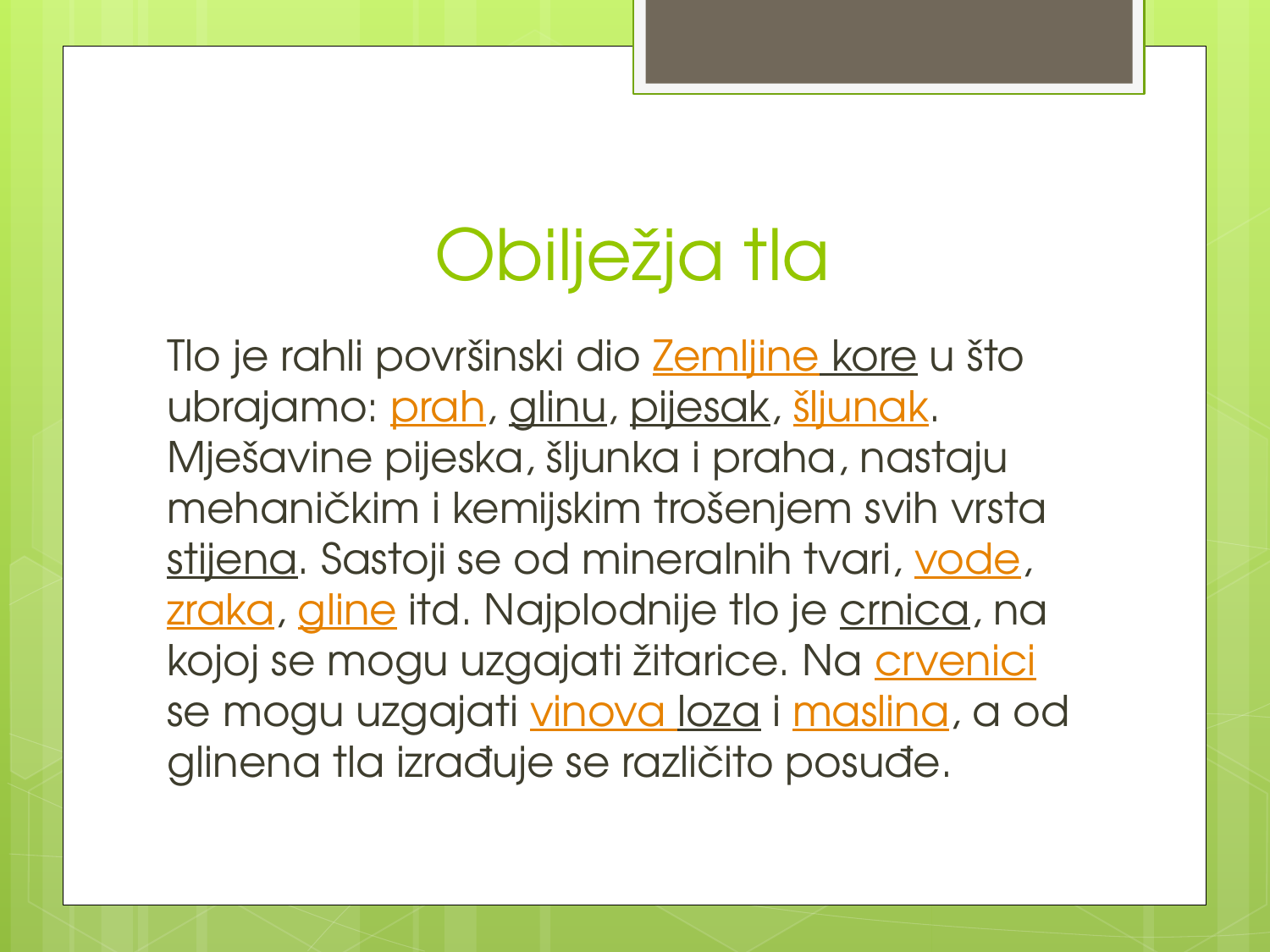

# Obilježja tla
Tlo je rahli površinski dio Zemljine kore u što ubrajamo: prah, glinu, pijesak, šljunak. Mješavine pijeska, šljunka i praha, nastaju mehaničkim i kemijskim trošenjem svih vrsta stijena. Sastoji se od mineralnih tvari, vode, zraka, gline itd. Najplodnije tlo je crnica, na kojoj se mogu uzgajati žitarice. Na crvenici se mogu uzgajati vinova loza i maslina, a od glinena tla izrađuje se različito posuđe.